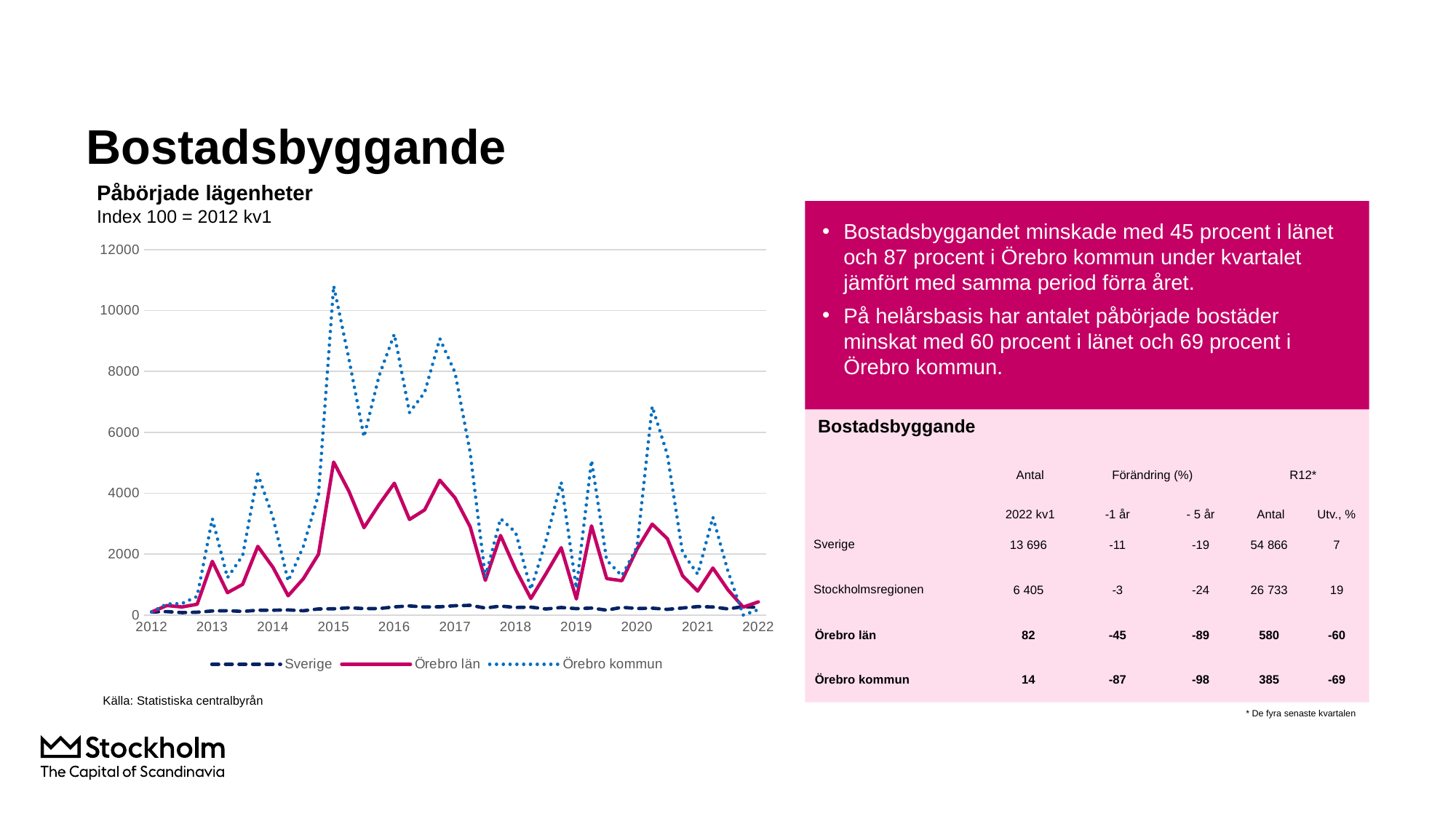

# Bostadsbyggande
Påbörjade lägenheter
Index 100 = 2012 kv1
Bostadsbyggandet minskade med 45 procent i länet och 87 procent i Örebro kommun under kvartalet jämfört med samma period förra året.
På helårsbasis har antalet påbörjade bostäder minskat med 60 procent i länet och 69 procent i Örebro kommun.

### Chart

| Category | Sverige | Örebro län | Örebro kommun |
|---|---|---|---|
| 2012 | 100.0 | 100.0 | 100.0 |
|  | 111.28021486123545 | 310.5263157894737 | 362.5 |
|  | 78.83616830796777 | 263.1578947368421 | 375.0 |
|  | 91.60250671441361 | 352.63157894736844 | 612.5 |
| 2013 | 131.6383169203223 | 1763.157894736842 | 3162.5 |
|  | 140.07162041181738 | 731.578947368421 | 1225.0 |
|  | 116.61593554162937 | 1005.2631578947369 | 1950.0 |
|  | 157.79767233661593 | 2252.6315789473683 | 4625.0 |
| 2014 | 156.2936436884512 | 1563.157894736842 | 3200.0 |
|  | 165.2103849597135 | 631.578947368421 | 1112.5 |
|  | 138.96150402864816 | 1189.4736842105262 | 2250.0 |
|  | 198.54968666069828 | 1994.7368421052631 | 3950.0 |
| 2015 | 202.5604297224709 | 5021.0526315789475 | 10812.5 |
|  | 236.70546105640108 | 4068.4210526315787 | 8425.0 |
|  | 210.7967770814682 | 2868.4210526315787 | 5850.0 |
|  | 211.02954341987467 | 3631.5789473684213 | 7862.5 |
| 2016 | 266.4637421665175 | 4326.315789473684 | 9225.0 |
|  | 296.8128916741271 | 3136.842105263158 | 6650.0 |
|  | 262.5246195165622 | 3452.6315789473683 | 7312.5 |
|  | 269.3285586392122 | 4426.315789473684 | 9075.0 |
| 2017 | 303.8854073410922 | 3847.3684210526317 | 7962.5 |
|  | 317.1351835273053 | 2894.7368421052633 | 5337.5 |
|  | 227.62757385854968 | 1136.842105263158 | 1250.0 |
|  | 293.3034914950761 | 2610.5263157894738 | 3162.5 |
| 2018 | 246.89346463742166 | 1494.7368421052631 | 2712.5 |
|  | 257.2963294538944 | 542.1052631578947 | 837.5 |
|  | 197.61862130707252 | 1357.8947368421052 | 2450.0 |
|  | 246.0519247985676 | 2210.5263157894738 | 4362.5 |
| 2019 | 208.12891674127127 | 526.3157894736842 | 875.0 |
|  | 226.3921217547001 | 2926.315789473684 | 5075.0 |
|  | 159.2837958818263 | 1194.7368421052631 | 1800.0 |
|  | 252.46195165622203 | 1126.3157894736842 | 1287.5 |
| 2020 | 212.26499552372425 | 2163.157894736842 | 2237.5 |
|  | 223.88540734109222 | 2984.2105263157896 | 6850.0 |
|  | 183.93912264995524 | 2505.2631578947367 | 5262.5 |
|  | 230.11638316920323 | 1289.4736842105262 | 2050.0 |
| 2021 | 275.93554162936437 | 784.2105263157895 | 1337.5 |
|  | 262.82900626678605 | 1542.1052631578948 | 3212.5 |
|  | 197.76186213070724 | 821.0526315789474 | 1425.0 |
|  | 276.5622202327663 | 257.89473684210526 | 0.0 |
| 2022 | 245.22829006266787 | 431.57894736842104 | 175.0 |
Bostadsbyggande

|  | Antal | Förändring (%) |  | R12\* |  |
| --- | --- | --- | --- | --- | --- |
|  | 2022 kv1 | -1 år | - 5 år | Antal | Utv., % |
| Sverige | 13 696 | -11 | -19 | 54 866 | 7 |
| Stockholmsregionen | 6 405 | -3 | -24 | 26 733 | 19 |
| Örebro län | 82 | -45 | -89 | 580 | -60 |
| Örebro kommun | 14 | -87 | -98 | 385 | -69 |
Källa: Statistiska centralbyrån
* De fyra senaste kvartalen